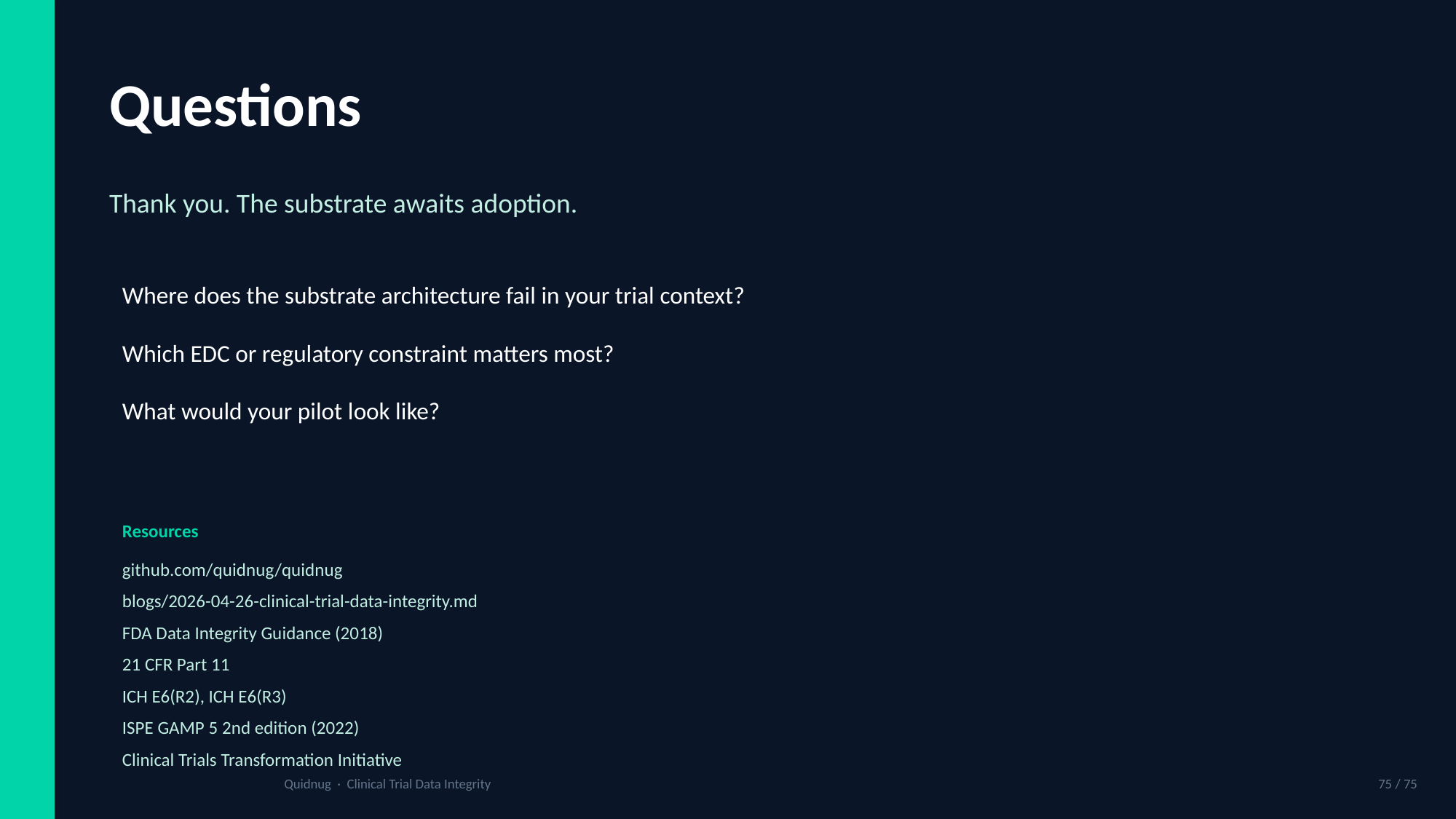

Questions
Thank you. The substrate awaits adoption.
Where does the substrate architecture fail in your trial context?

Which EDC or regulatory constraint matters most?

What would your pilot look like?
Resources
github.com/quidnug/quidnug
blogs/2026-04-26-clinical-trial-data-integrity.md
FDA Data Integrity Guidance (2018)
21 CFR Part 11
ICH E6(R2), ICH E6(R3)
ISPE GAMP 5 2nd edition (2022)
Clinical Trials Transformation Initiative
Quidnug  ·  Clinical Trial Data Integrity
75 / 75